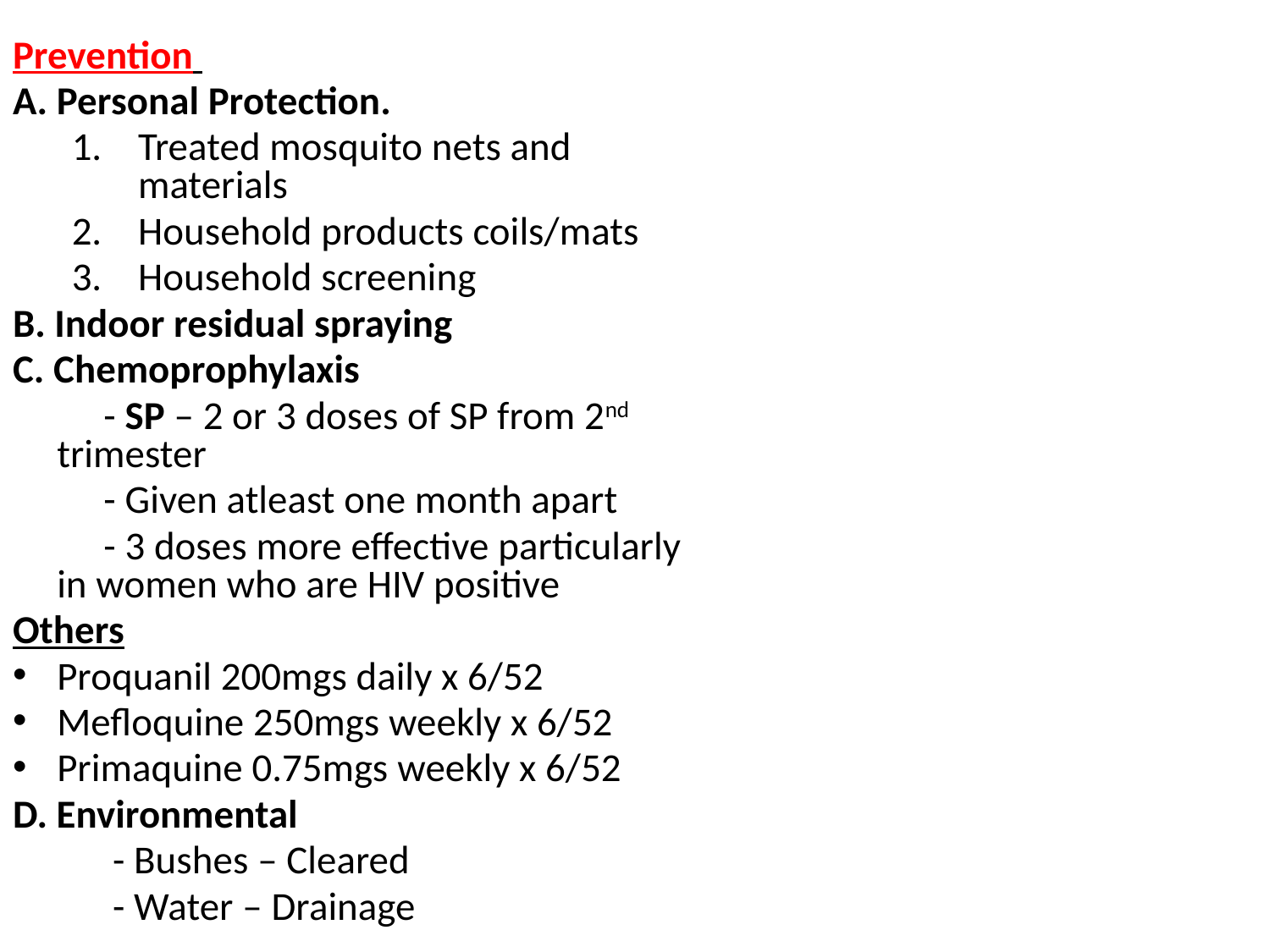

#
Prevention
A. Personal Protection.
Treated mosquito nets and materials
Household products coils/mats
Household screening
B. Indoor residual spraying
C. Chemoprophylaxis
          - SP – 2 or 3 doses of SP from 2nd trimester
          - Given atleast one month apart
          - 3 doses more effective particularly in women who are HIV positive
Others
Proquanil 200mgs daily x 6/52
Mefloquine 250mgs weekly x 6/52
Primaquine 0.75mgs weekly x 6/52
D. Environmental
           - Bushes – Cleared
           - Water – Drainage